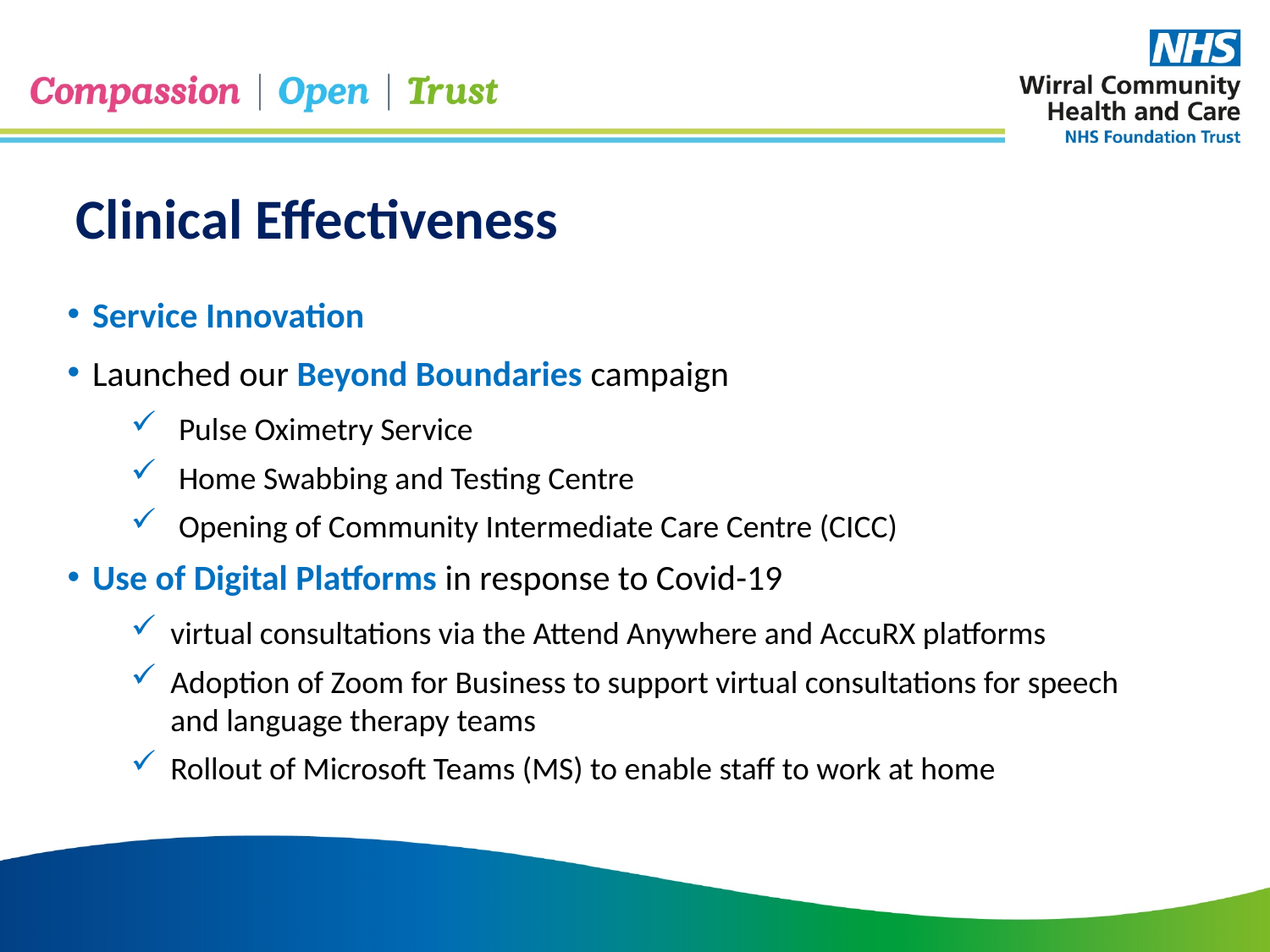

Clinical Effectiveness
Service Innovation
Launched our Beyond Boundaries campaign
Pulse Oximetry Service
Home Swabbing and Testing Centre
Opening of Community Intermediate Care Centre (CICC)
Use of Digital Platforms in response to Covid-19
virtual consultations via the Attend Anywhere and AccuRX platforms
Adoption of Zoom for Business to support virtual consultations for speech and language therapy teams
Rollout of Microsoft Teams (MS) to enable staff to work at home